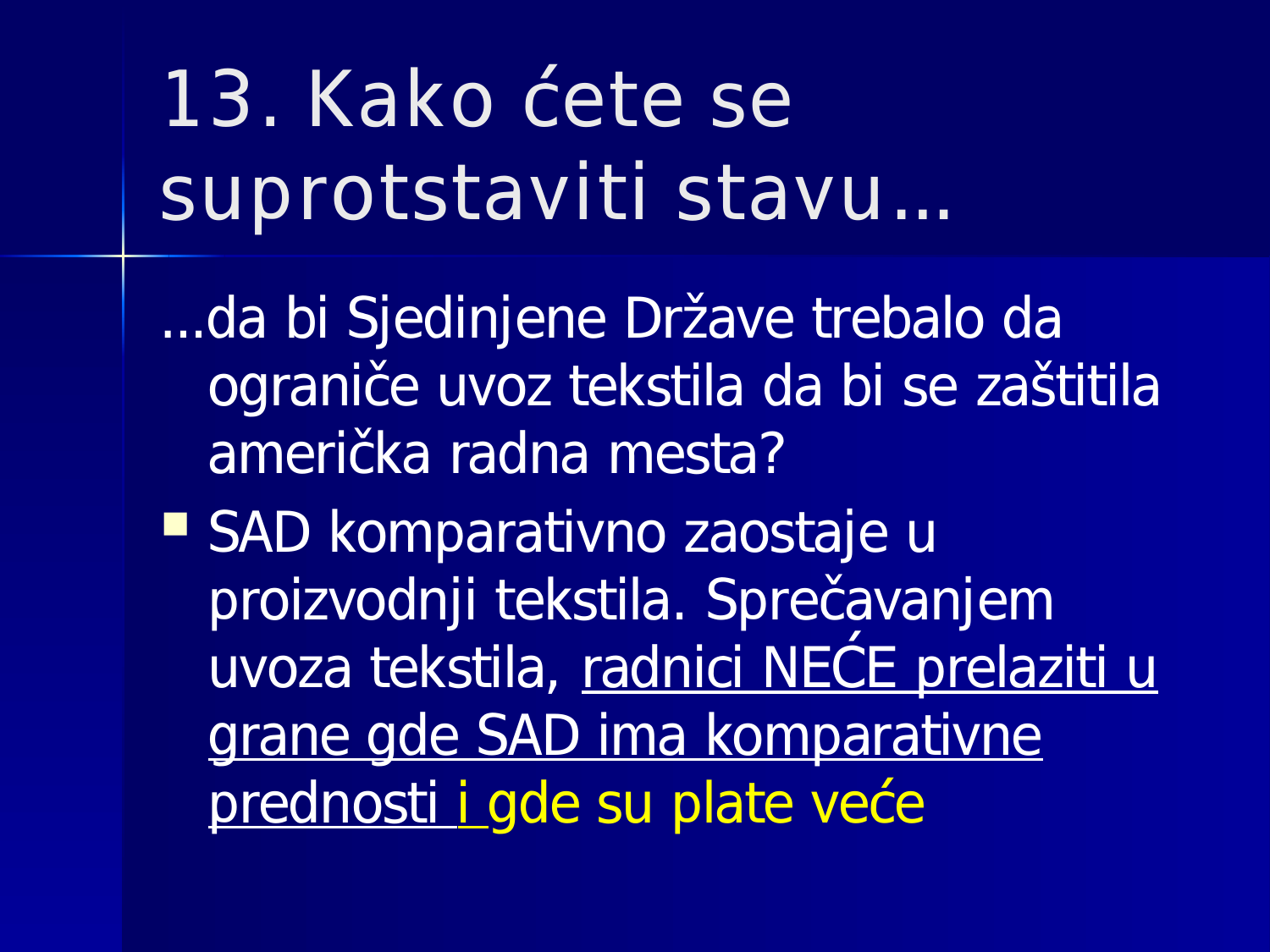

# 13. Kako ćete se suprotstaviti stavu…
…da bi Sjedinjene Države trebalo da ograniče uvoz tekstila da bi se zaštitila američka radna mesta?
SAD komparativno zaostaje u proizvodnji tekstila. Sprečavanjem uvoza tekstila, radnici NEĆE prelaziti u grane gde SAD ima komparativne prednosti i gde su plate veće